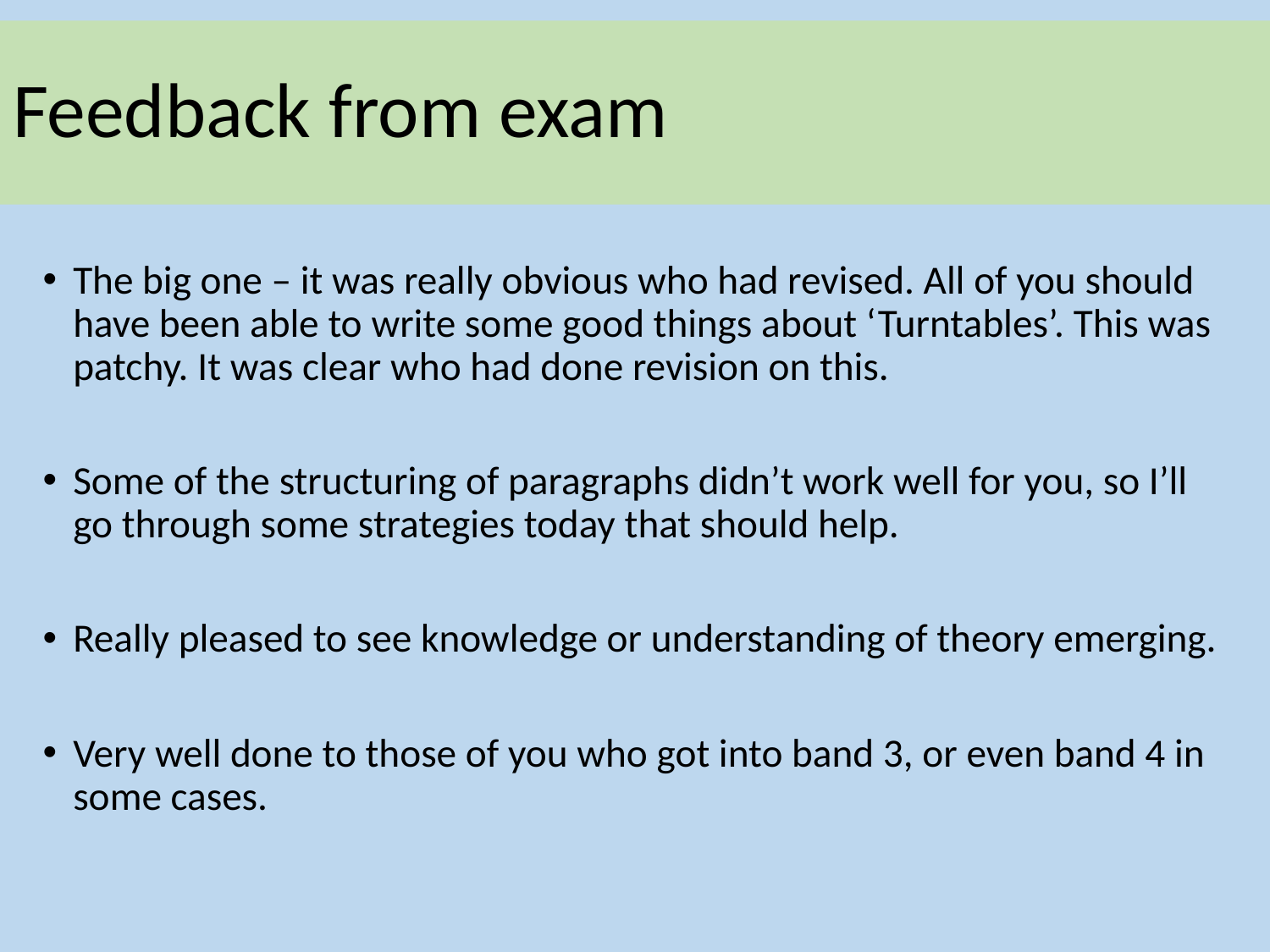

# Feedback from exam
The big one – it was really obvious who had revised. All of you should have been able to write some good things about ‘Turntables’. This was patchy. It was clear who had done revision on this.

Some of the structuring of paragraphs didn’t work well for you, so I’ll go through some strategies today that should help.

Really pleased to see knowledge or understanding of theory emerging.

Very well done to those of you who got into band 3, or even band 4 in some cases.